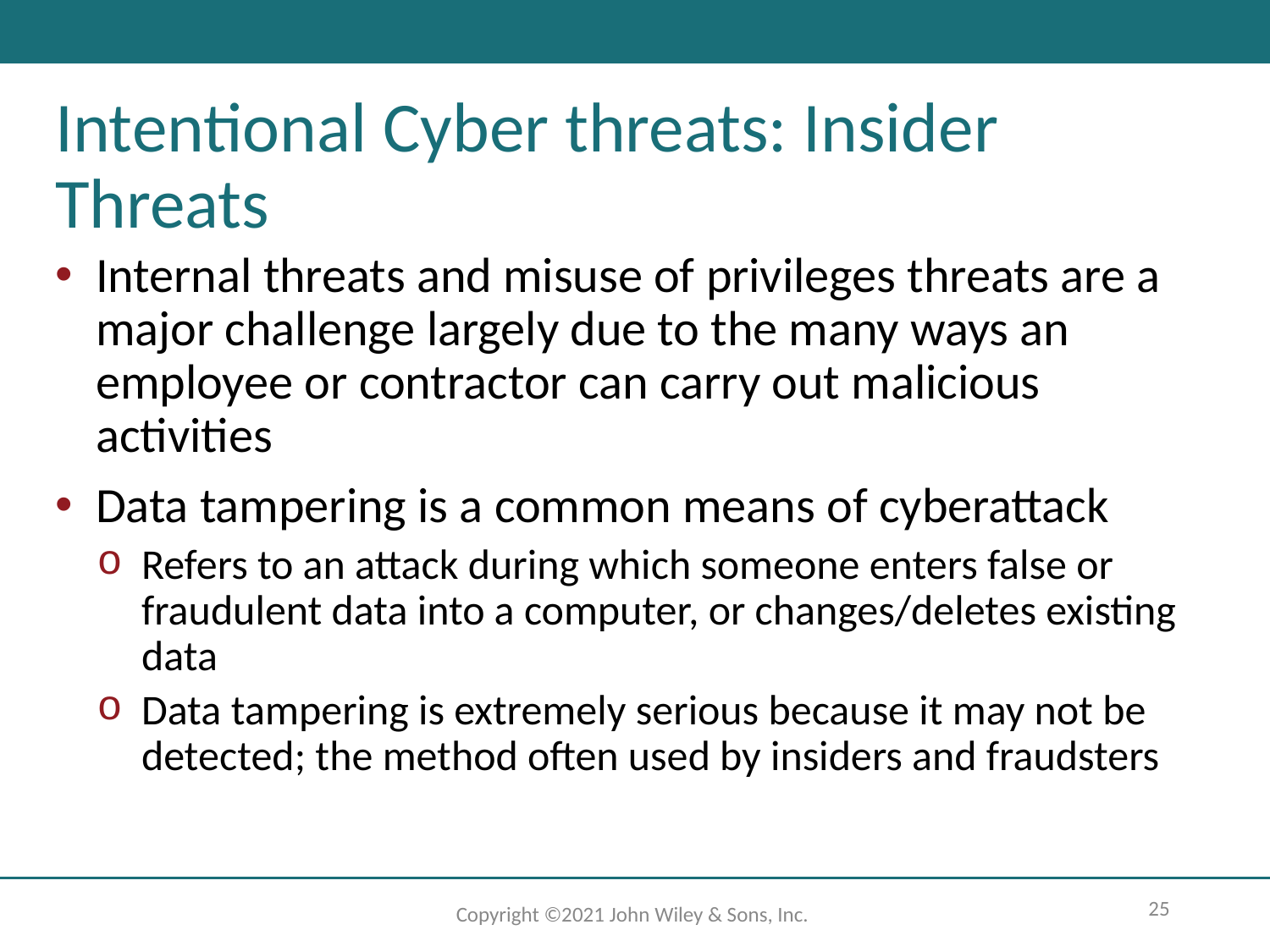

# Intentional Cyber threats: Insider Threats
Internal threats and misuse of privileges threats are a major challenge largely due to the many ways an employee or contractor can carry out malicious activities
Data tampering is a common means of cyberattack
Refers to an attack during which someone enters false or fraudulent data into a computer, or changes/deletes existing data
Data tampering is extremely serious because it may not be detected; the method often used by insiders and fraudsters

25
Copyright ©2021 John Wiley & Sons, Inc.